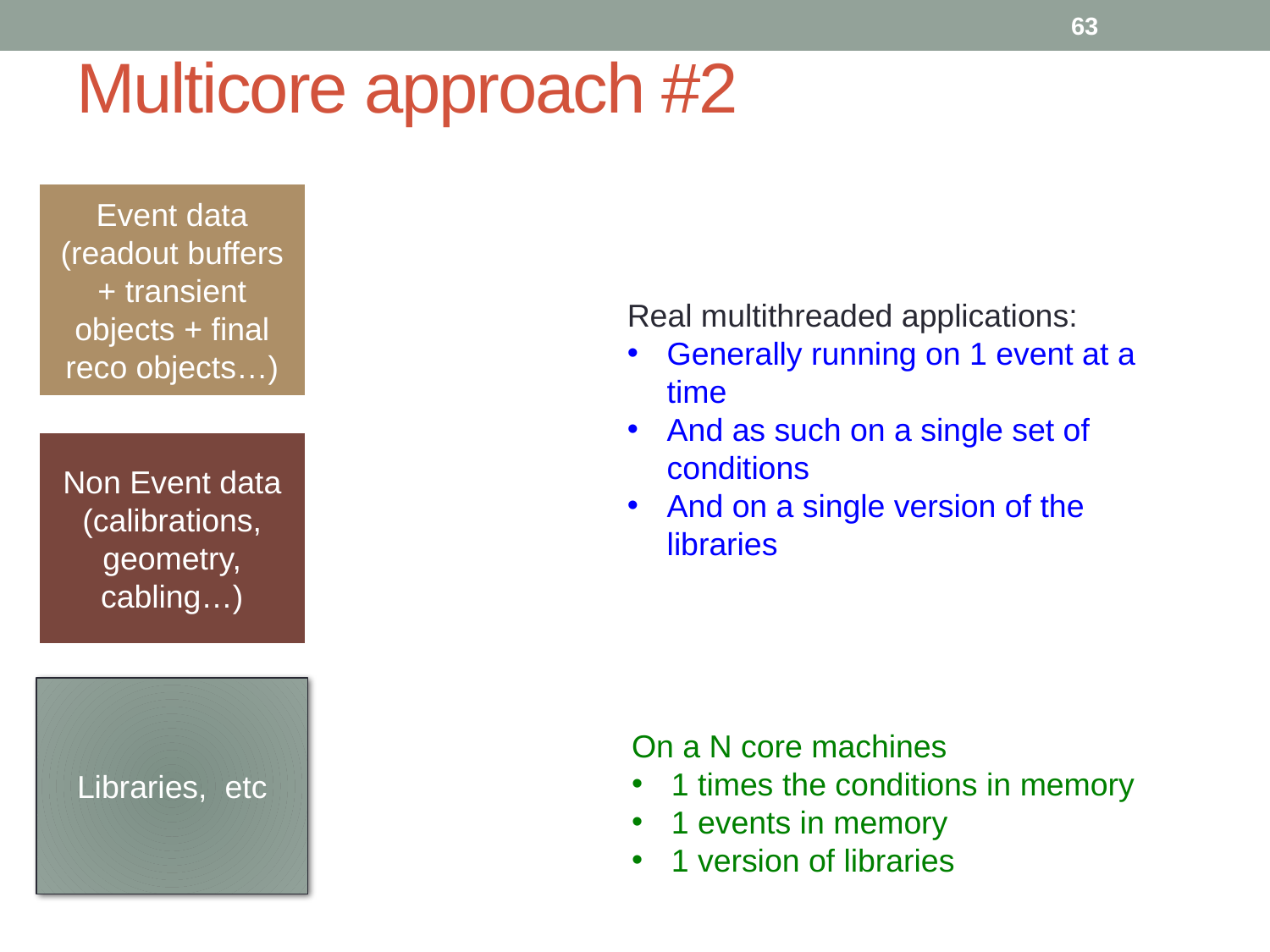

63
# Multicore approach #2
Event data
(readout buffers + transient objects + final reco objects…)
Real multithreaded applications:
Generally running on 1 event at a time
And as such on a single set of conditions
And on a single version of the libraries
Non Event data
(calibrations, geometry, cabling…)
Libraries,  etc
On a N core machines
1 times the conditions in memory
1 events in memory
1 version of libraries